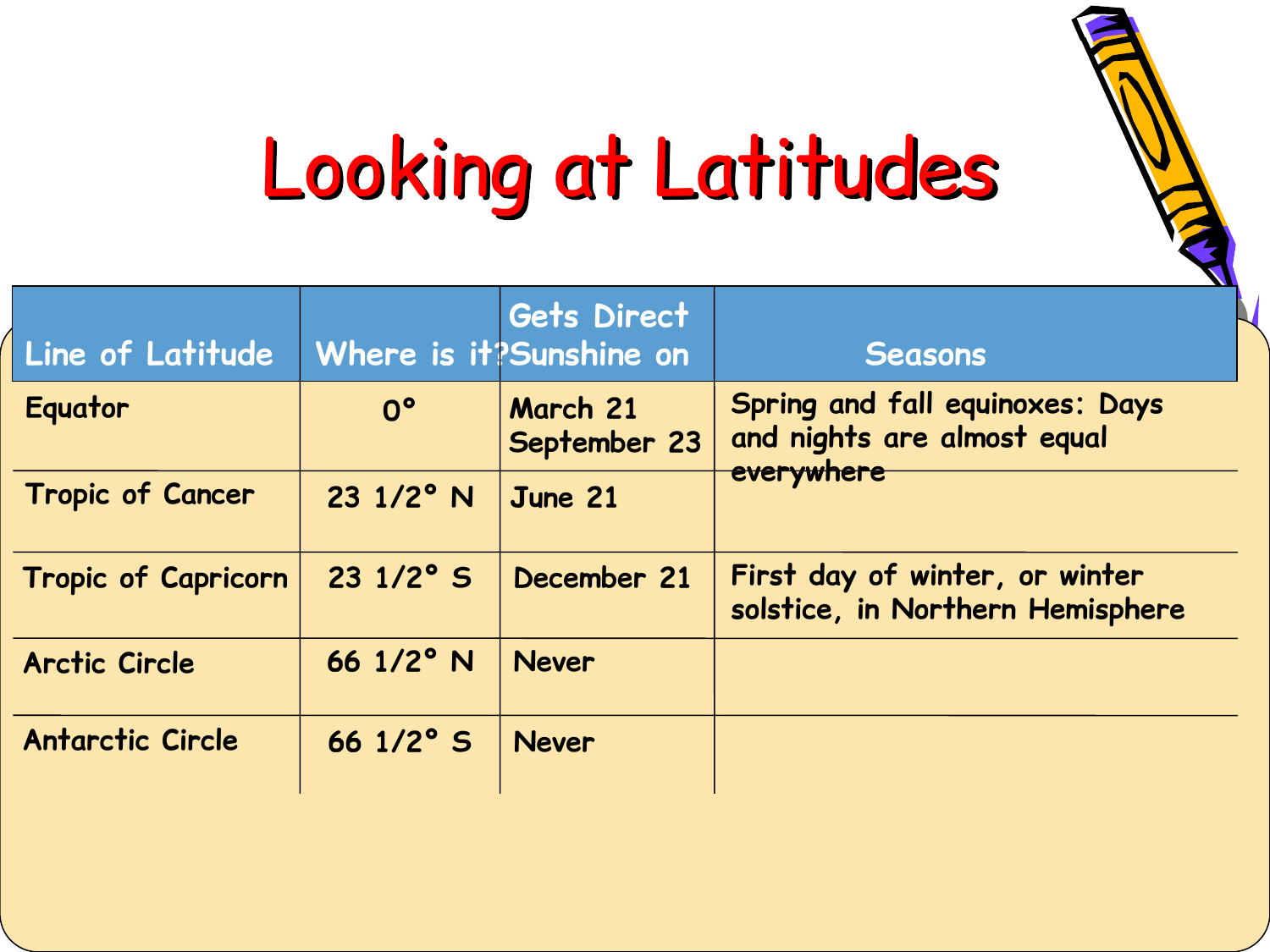

Looking at Latitudes

Gets Direct Sunshine on

Line of Latitude
Where is it?
Seasons
Spring and fall equinoxes: Days and nights are almost equal everywhere
Equator
March 21
September 23
0º
Tropic of Cancer
23 1/2º N
June 21

First day of winter, or winter solstice, in Northern Hemisphere
Tropic of Capricorn
23 1/2º S
December 21

66 1/2º N
Never
Arctic Circle

Antarctic Circle
66 1/2º S
Never